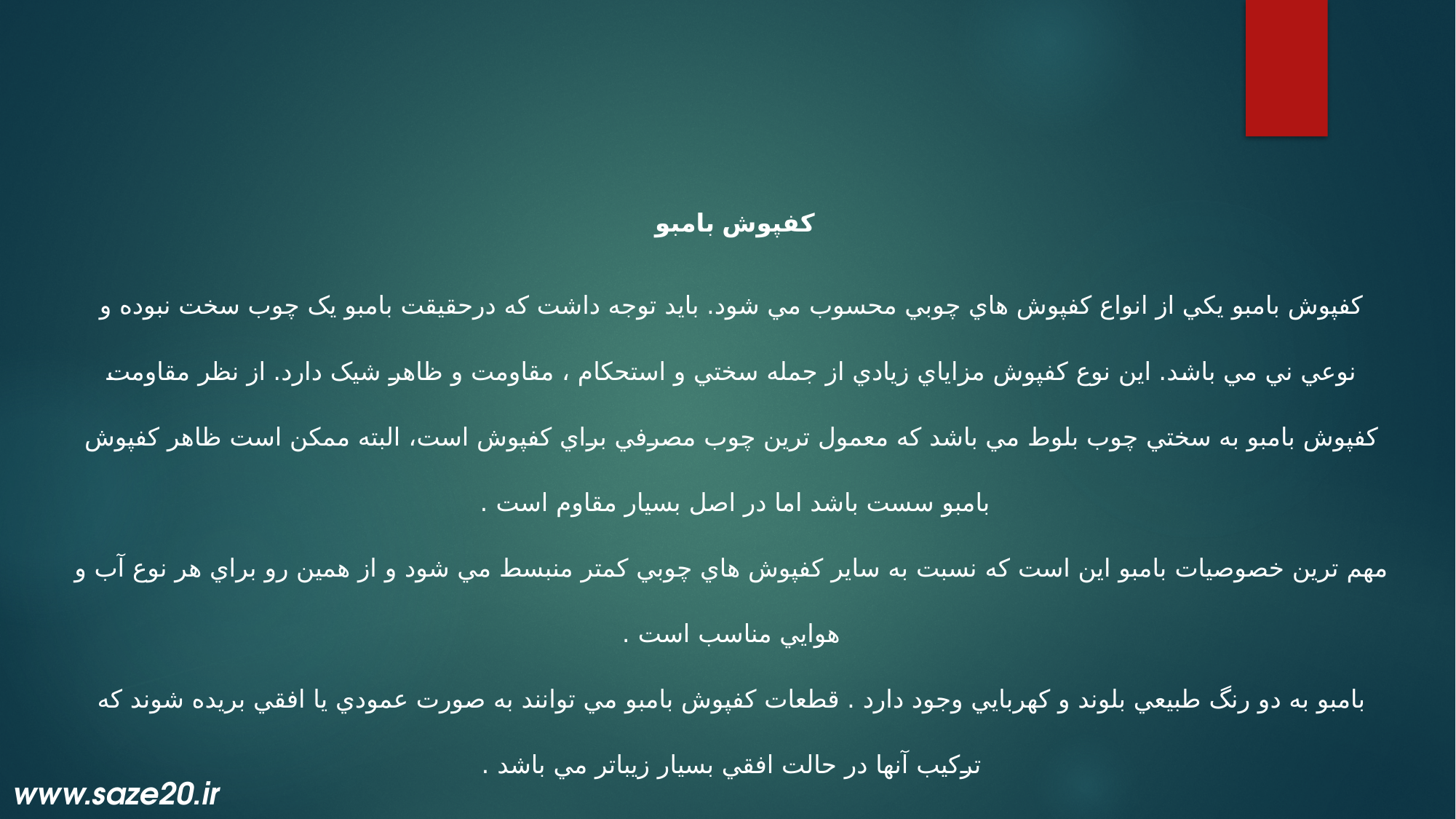

کفپوش بامبو
کفپوش بامبو يکي از انواع کفپوش هاي چوبي محسوب مي شود. بايد توجه داشت که درحقيقت بامبو يک چوب سخت نبوده و نوعي ني مي باشد. اين نوع کفپوش مزاياي زيادي از جمله سختي و استحکام ، مقاومت و ظاهر شيک دارد. از نظر مقاومت کفپوش بامبو به سختي چوب بلوط مي باشد که معمول ترين چوب مصرفي براي کفپوش است، البته ممکن است ظاهر کفپوش بامبو سست باشد اما در اصل بسيار مقاوم است . 
مهم ترين خصوصيات بامبو اين است که نسبت به ساير کفپوش هاي چوبي کمتر منبسط مي شود و از همين رو براي هر نوع آب و هوايي مناسب است .
بامبو به دو رنگ طبيعي بلوند و کهربايي وجود دارد . قطعات کفپوش بامبو مي توانند به صورت عمودي يا افقي بريده شوند كه ترکيب آنها در حالت افقي بسيار زيباتر مي باشد .

www.saze20.ir